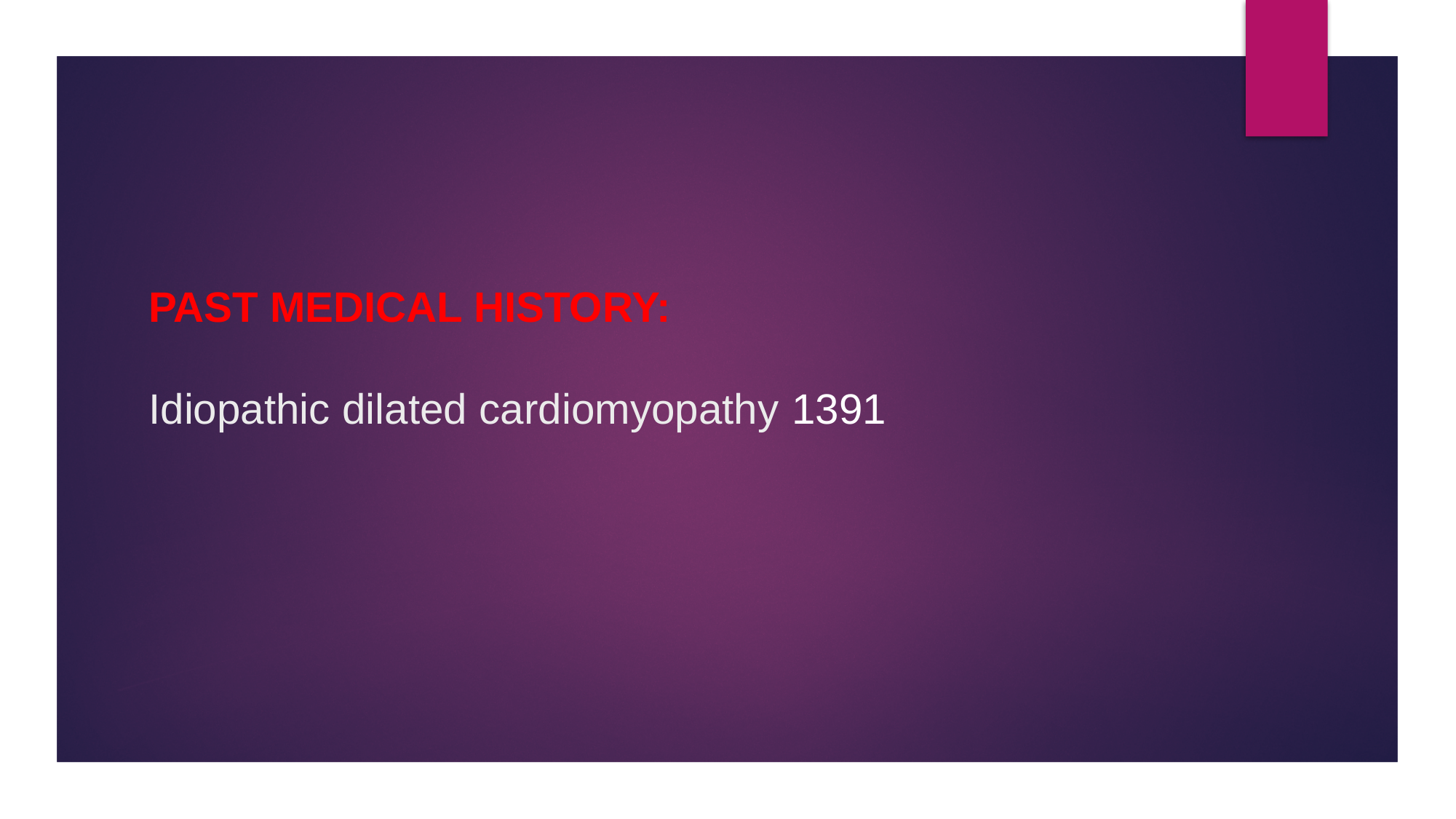

# PAST MEDICAL HISTORY: Idiopathic dilated cardiomyopathy 1391